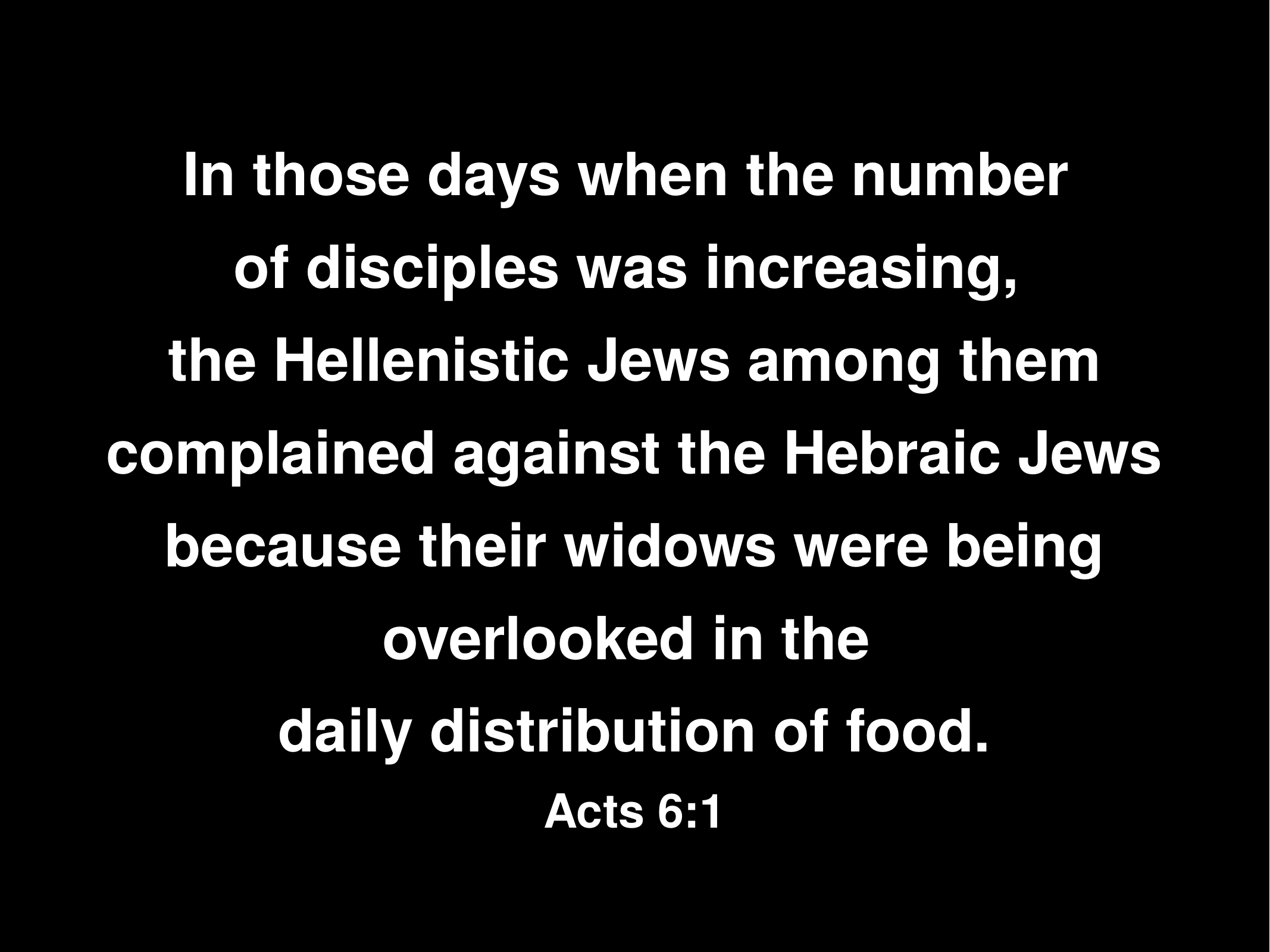

In those days when the number
of disciples was increasing,
the Hellenistic Jews among them complained against the Hebraic Jews because their widows were being overlooked in the
daily distribution of food.
Acts 6:1